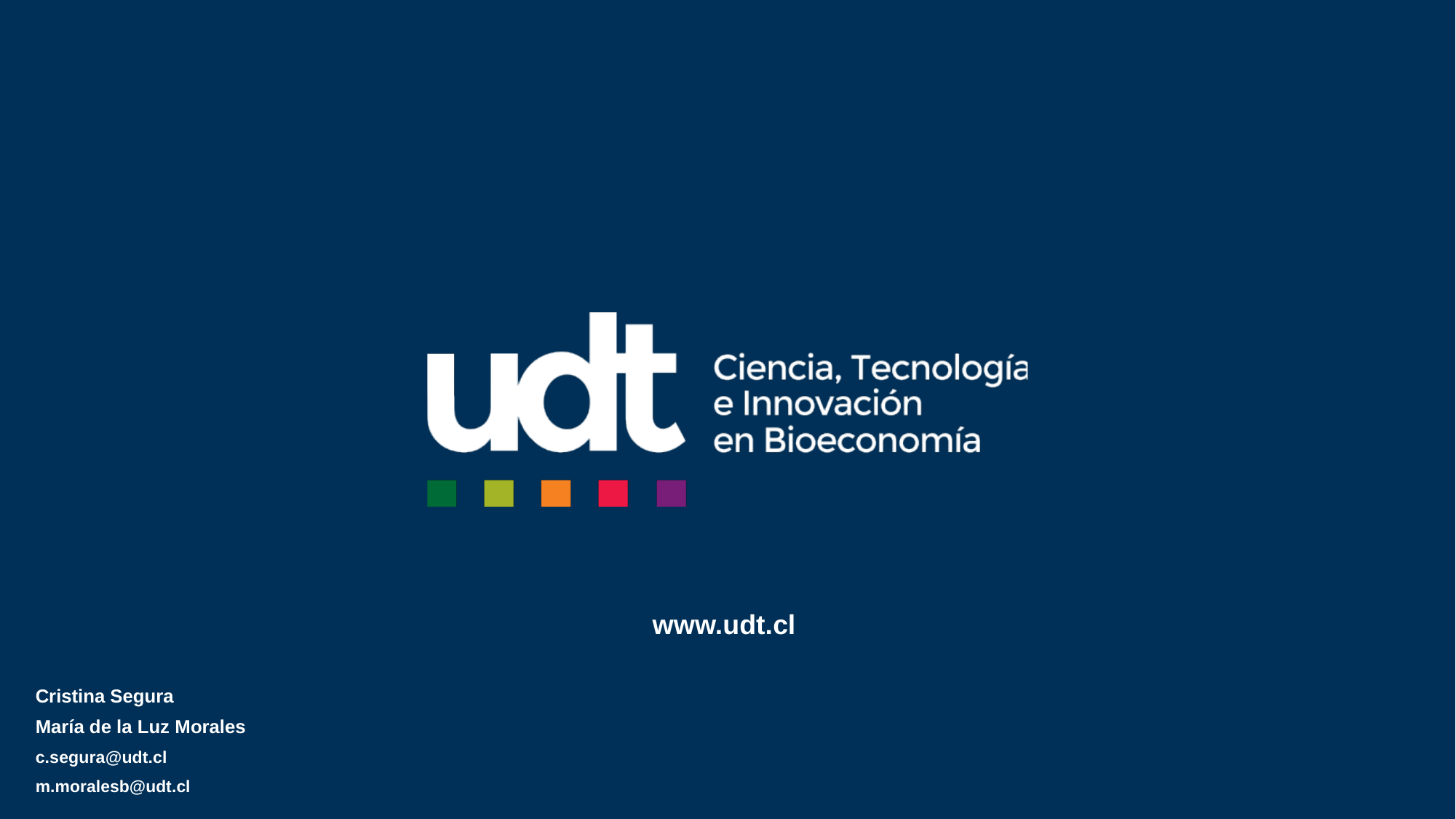

Cristina Segura
María de la Luz Morales

c.segura@udt.cl
m.moralesb@udt.cl